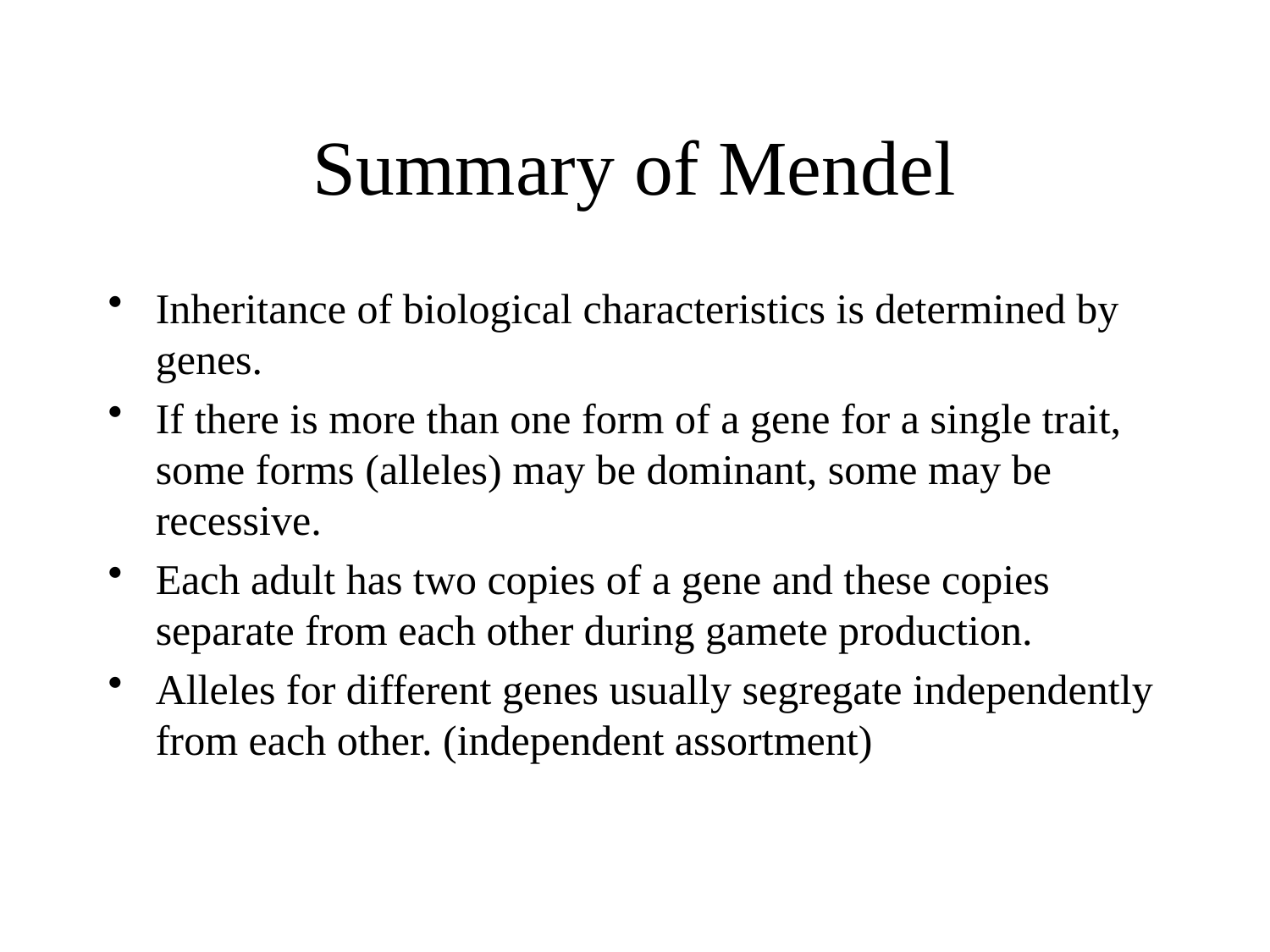

# Summary of Mendel
Inheritance of biological characteristics is determined by genes.
If there is more than one form of a gene for a single trait, some forms (alleles) may be dominant, some may be recessive.
Each adult has two copies of a gene and these copies separate from each other during gamete production.
Alleles for different genes usually segregate independently from each other. (independent assortment)